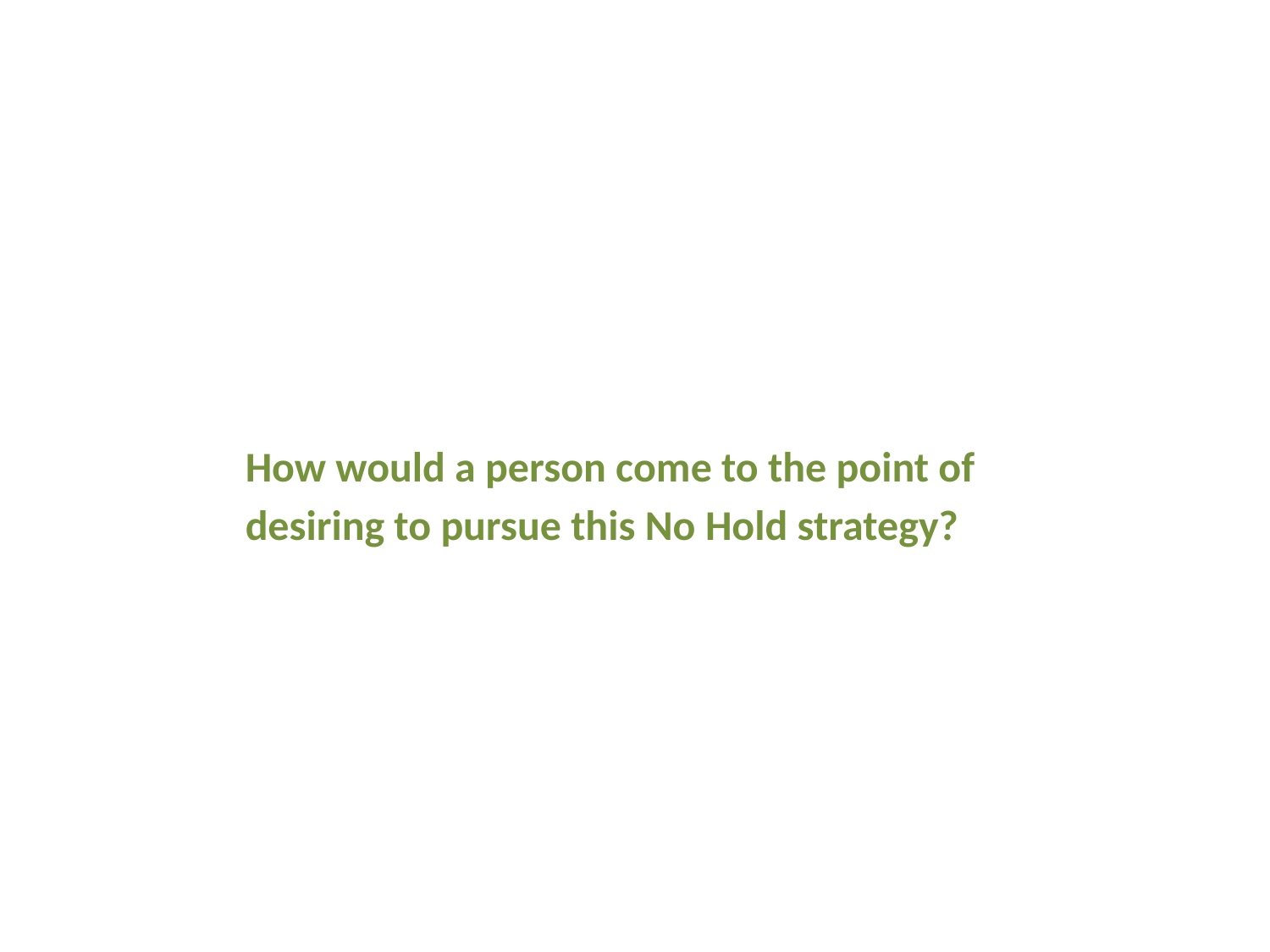

How would a person come to the point of desiring to pursue this No Hold strategy?